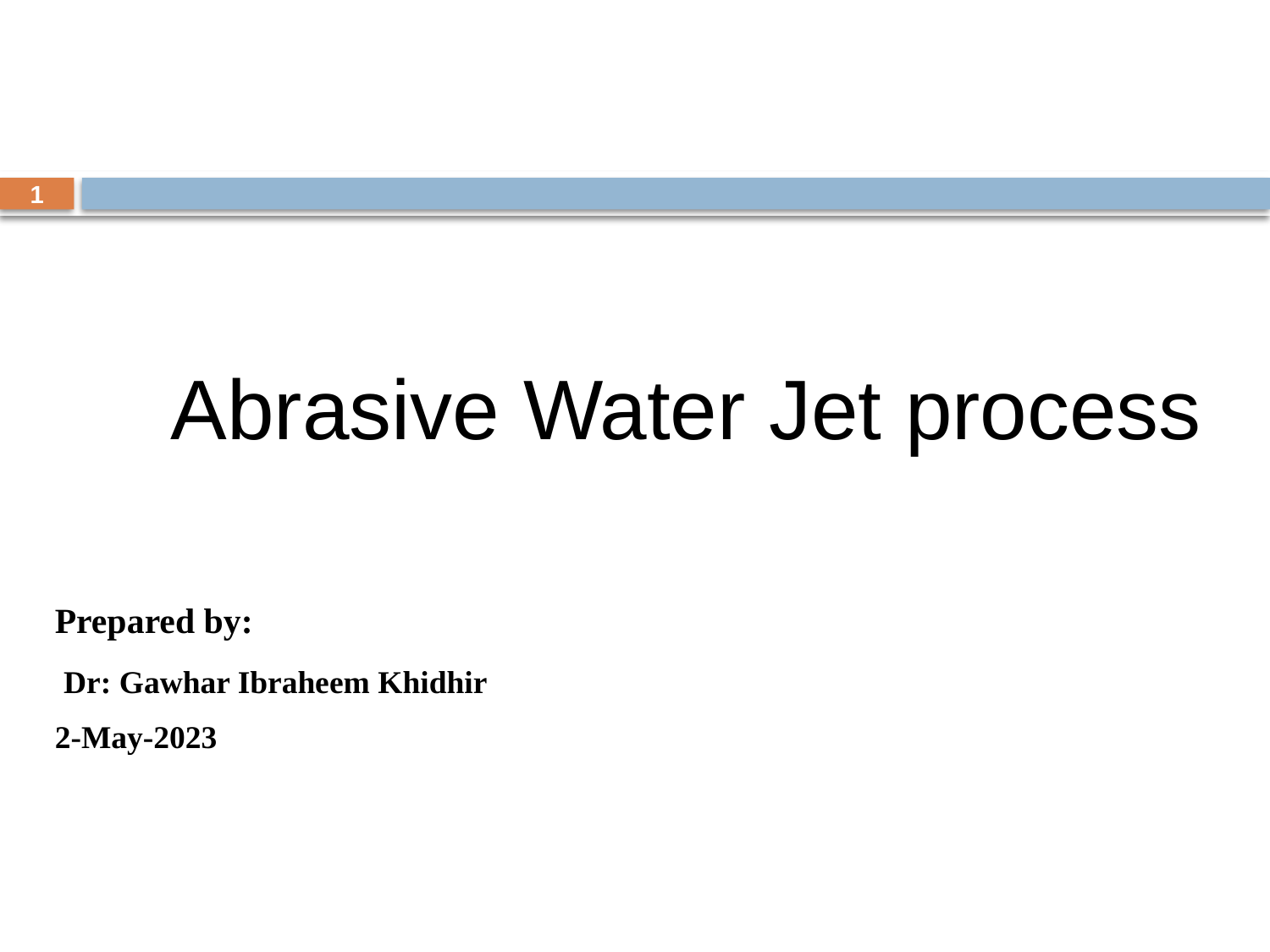

1
   Abrasive Water Jet process
Prepared by:
 Dr: Gawhar Ibraheem Khidhir
2-May-2023